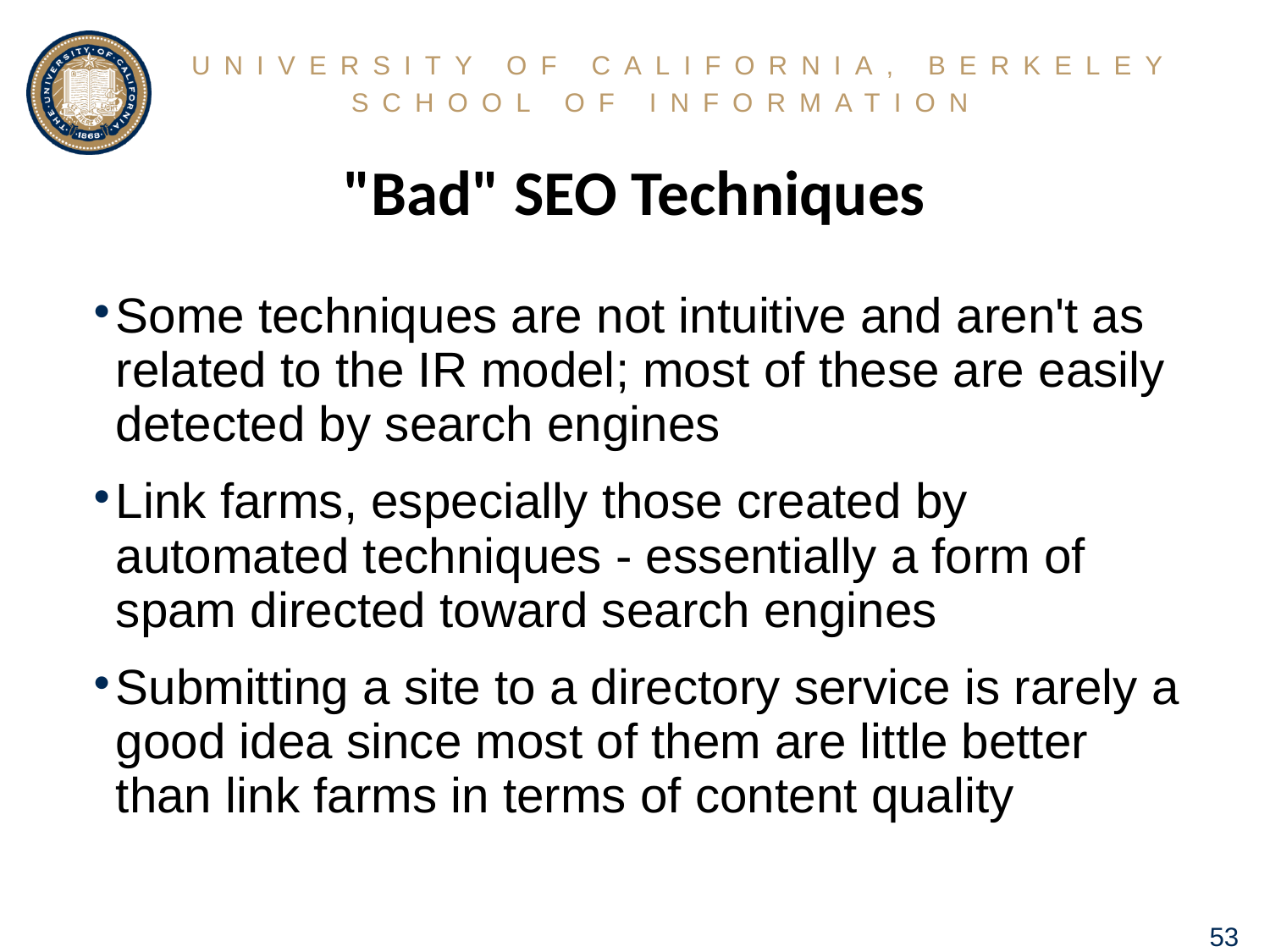

# "Bad" SEO Techniques

Some techniques are not intuitive and aren't as related to the IR model; most of these are easily detected by search engines
Link farms, especially those created by automated techniques - essentially a form of spam directed toward search engines
Submitting a site to a directory service is rarely a good idea since most of them are little better than link farms in terms of content quality
53